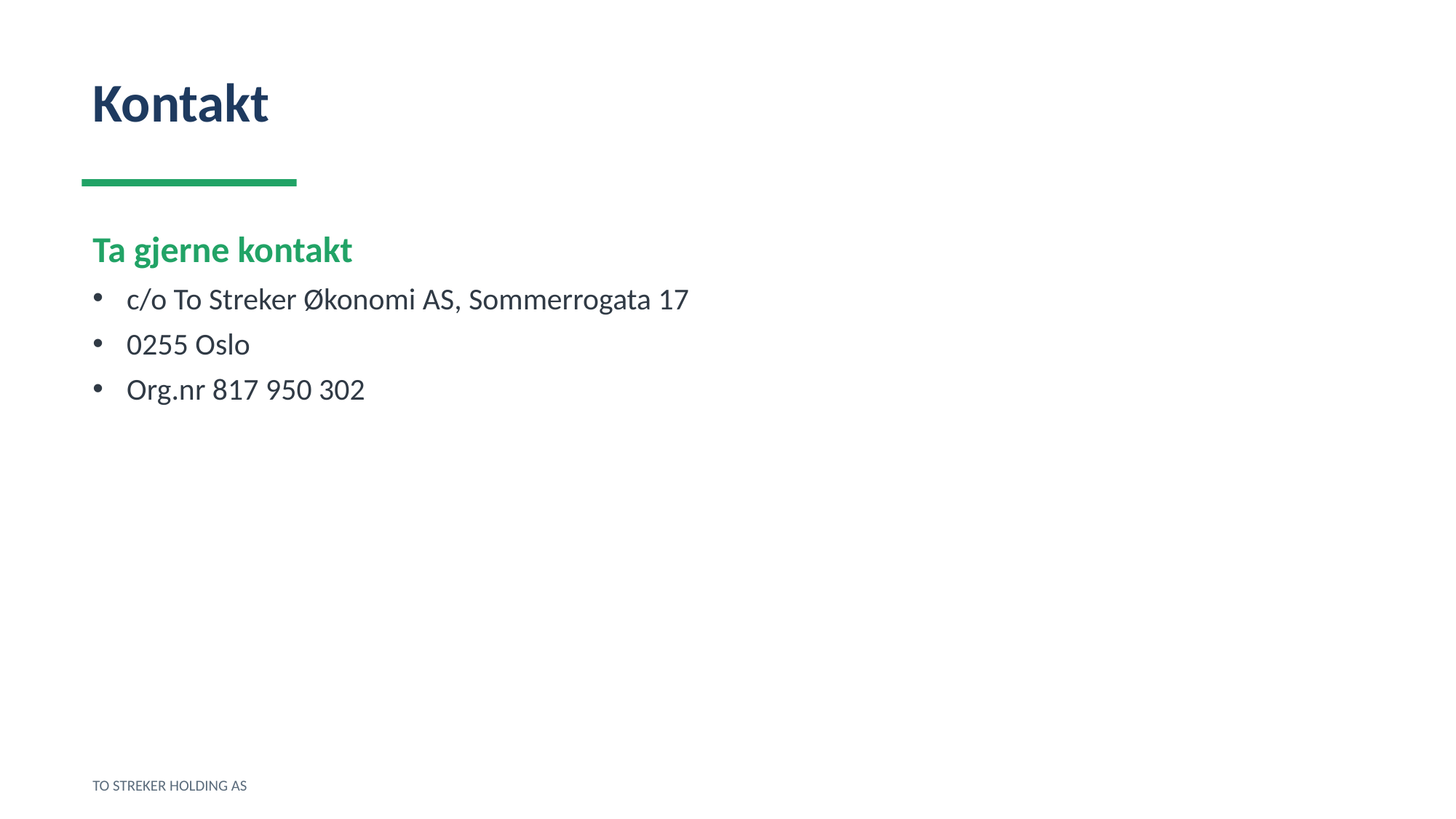

Kontakt

Ta gjerne kontakt
c/o To Streker Økonomi AS, Sommerrogata 17
0255 Oslo
Org.nr 817 950 302
TO STREKER HOLDING AS